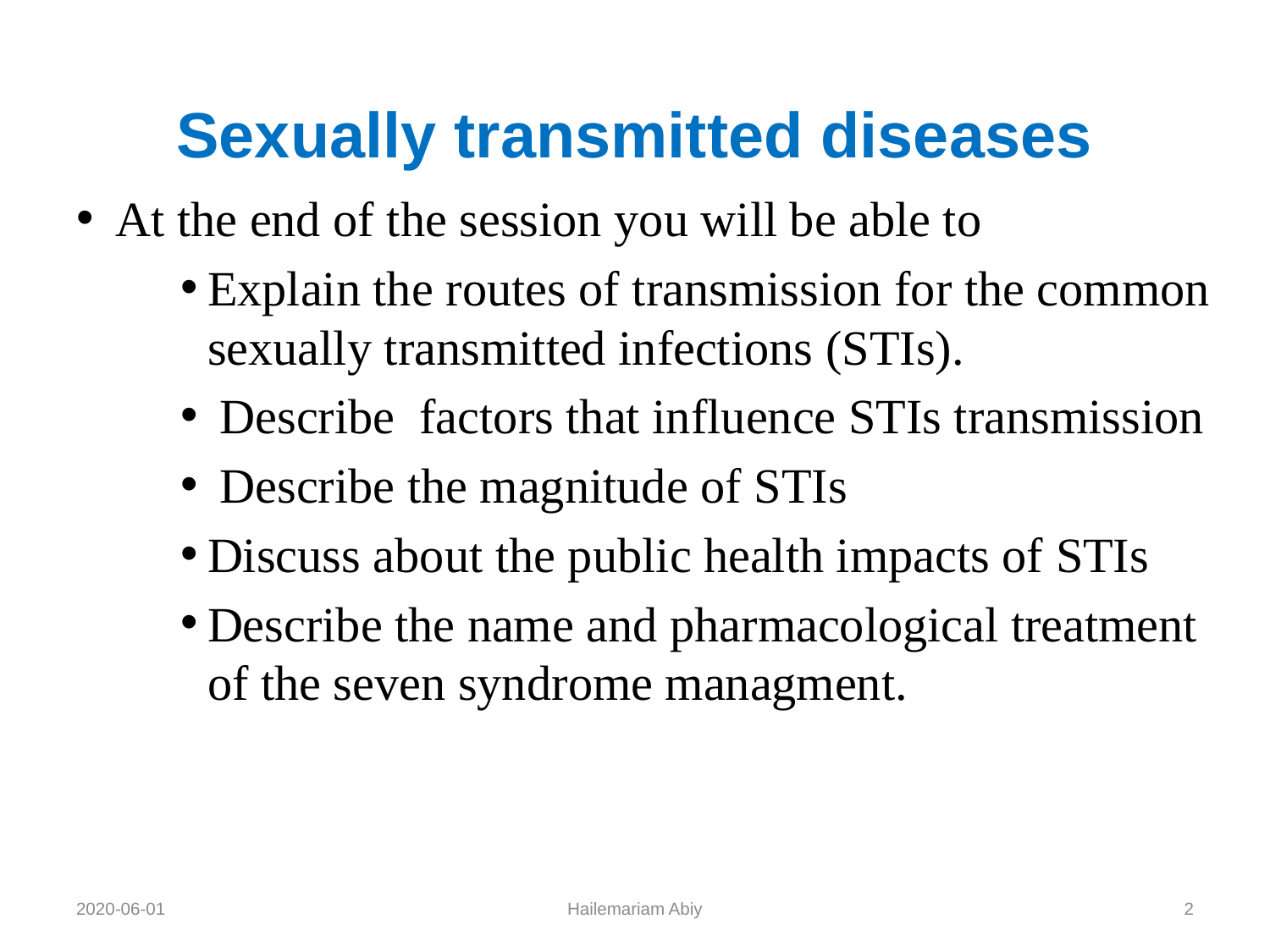

# Sexually transmitted diseases
At the end of the session you will be able to
Explain the routes of transmission for the common sexually transmitted infections (STIs).
 Describe  factors that influence STIs transmission
 Describe the magnitude of STIs
Discuss about the public health impacts of STIs
Describe the name and pharmacological treatment of the seven syndrome managment.

2020-06-01
Hailemariam Abiy
2